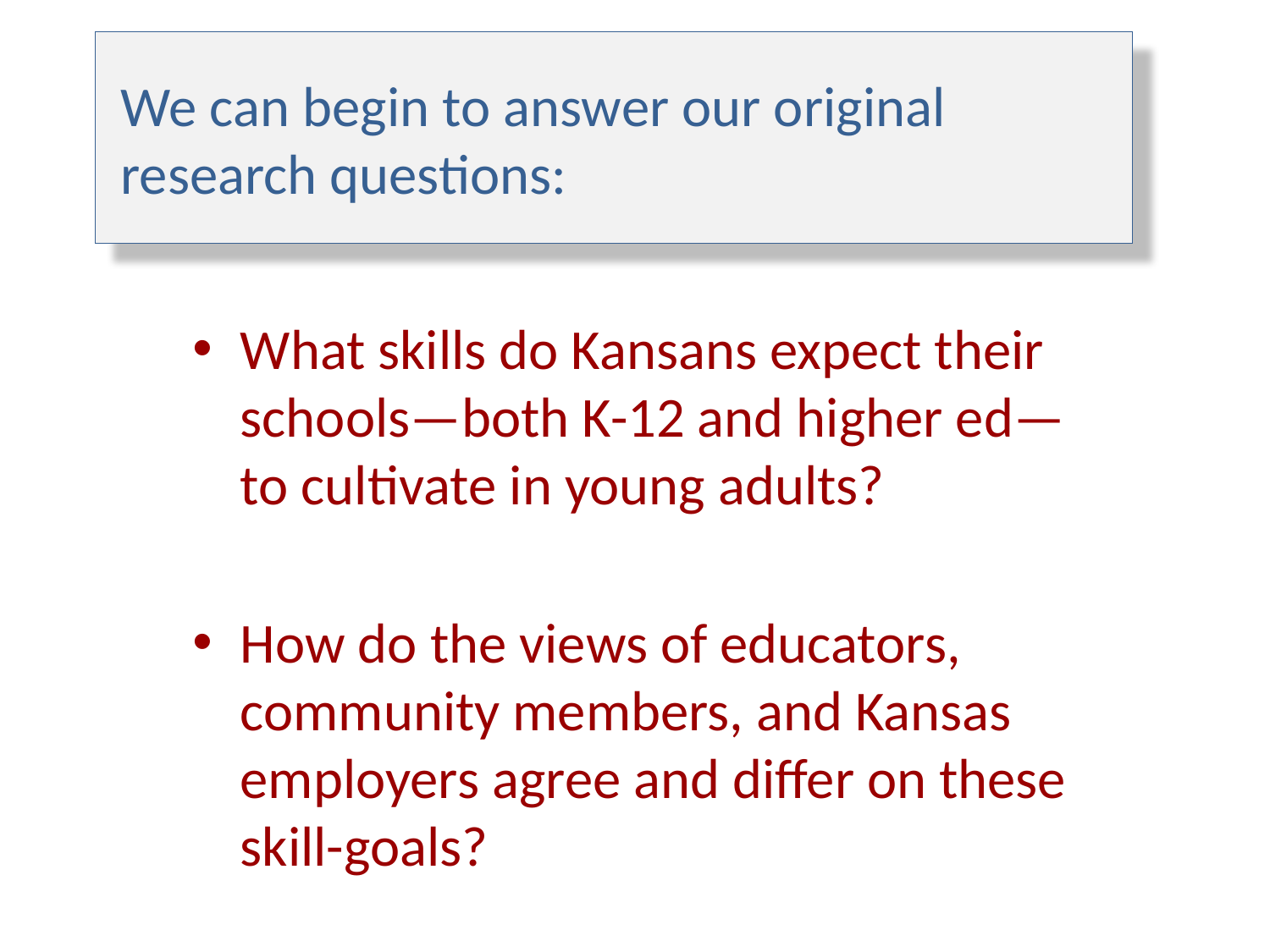

# We can begin to answer our original research questions:
What skills do Kansans expect their schools—both K-12 and higher ed—to cultivate in young adults?

How do the views of educators, community members, and Kansas employers agree and differ on these skill-goals?